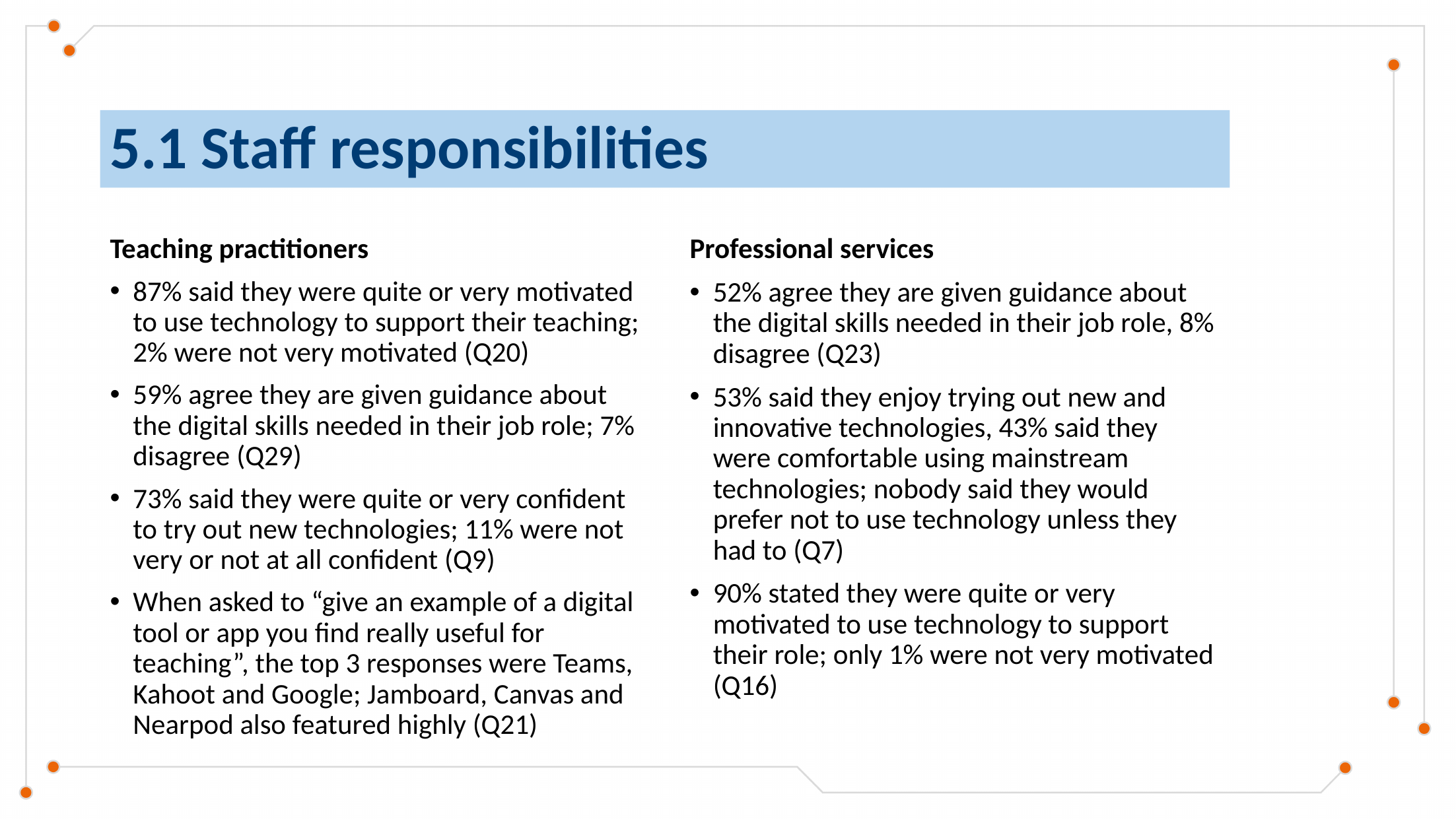

# 5.1 Staff responsibilities
Professional services
52% agree they are given guidance about the digital skills needed in their job role, 8% disagree (Q23)
53% said they enjoy trying out new and innovative technologies, 43% said they were comfortable using mainstream technologies; nobody said they would prefer not to use technology unless they had to (Q7)
90% stated they were quite or very motivated to use technology to support their role; only 1% were not very motivated (Q16)
Teaching practitioners
87% said they were quite or very motivated to use technology to support their teaching; 2% were not very motivated (Q20)
59% agree they are given guidance about the digital skills needed in their job role; 7% disagree (Q29)
73% said they were quite or very confident to try out new technologies; 11% were not very or not at all confident (Q9)
When asked to “give an example of a digital tool or app you find really useful for teaching”, the top 3 responses were Teams, Kahoot and Google; Jamboard, Canvas and Nearpod also featured highly (Q21)